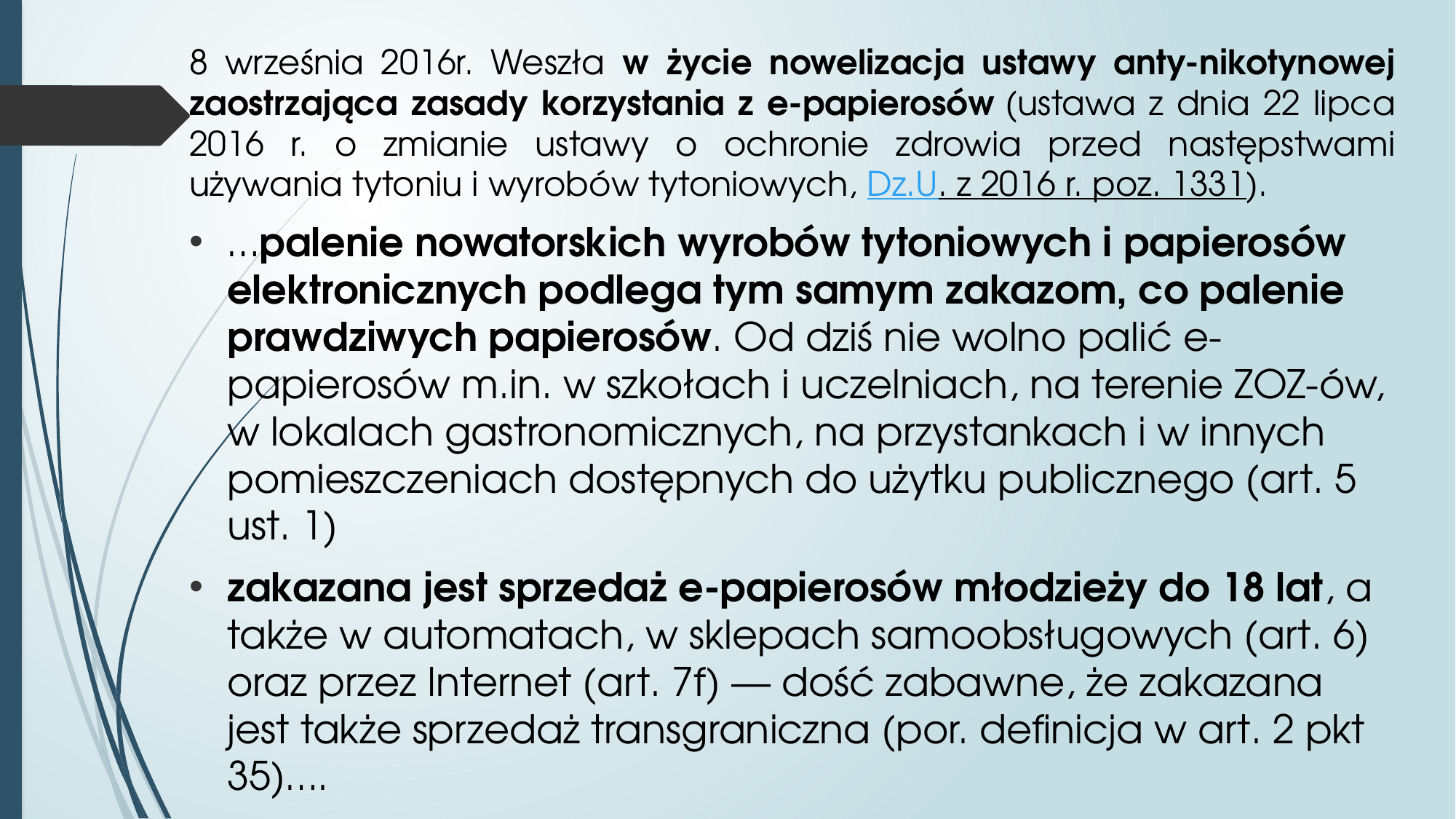

8 września 2016r. Weszła w życie nowelizacja ustawy anty-nikotynowej zaostrzająca zasady korzystania z e-papierosów (ustawa z dnia 22 lipca 2016 r. o zmianie ustawy o ochronie zdrowia przed następstwami używania tytoniu i wyrobów tytoniowych, Dz.U. z 2016 r. poz. 1331).
…palenie nowatorskich wyrobów tytoniowych i papierosów elektronicznych podlega tym samym zakazom, co palenie prawdziwych papierosów. Od dziś nie wolno palić e-papierosów m.in. w szkołach i uczelniach, na terenie ZOZ-ów, w lokalach gastronomicznych, na przystankach i w innych pomieszczeniach dostępnych do użytku publicznego (art. 5 ust. 1)
zakazana jest sprzedaż e-papierosów młodzieży do 18 lat, a także w automatach, w sklepach samoobsługowych (art. 6) oraz przez Internet (art. 7f) — dość zabawne, że zakazana jest także sprzedaż transgraniczna (por. definicja w art. 2 pkt 35)….